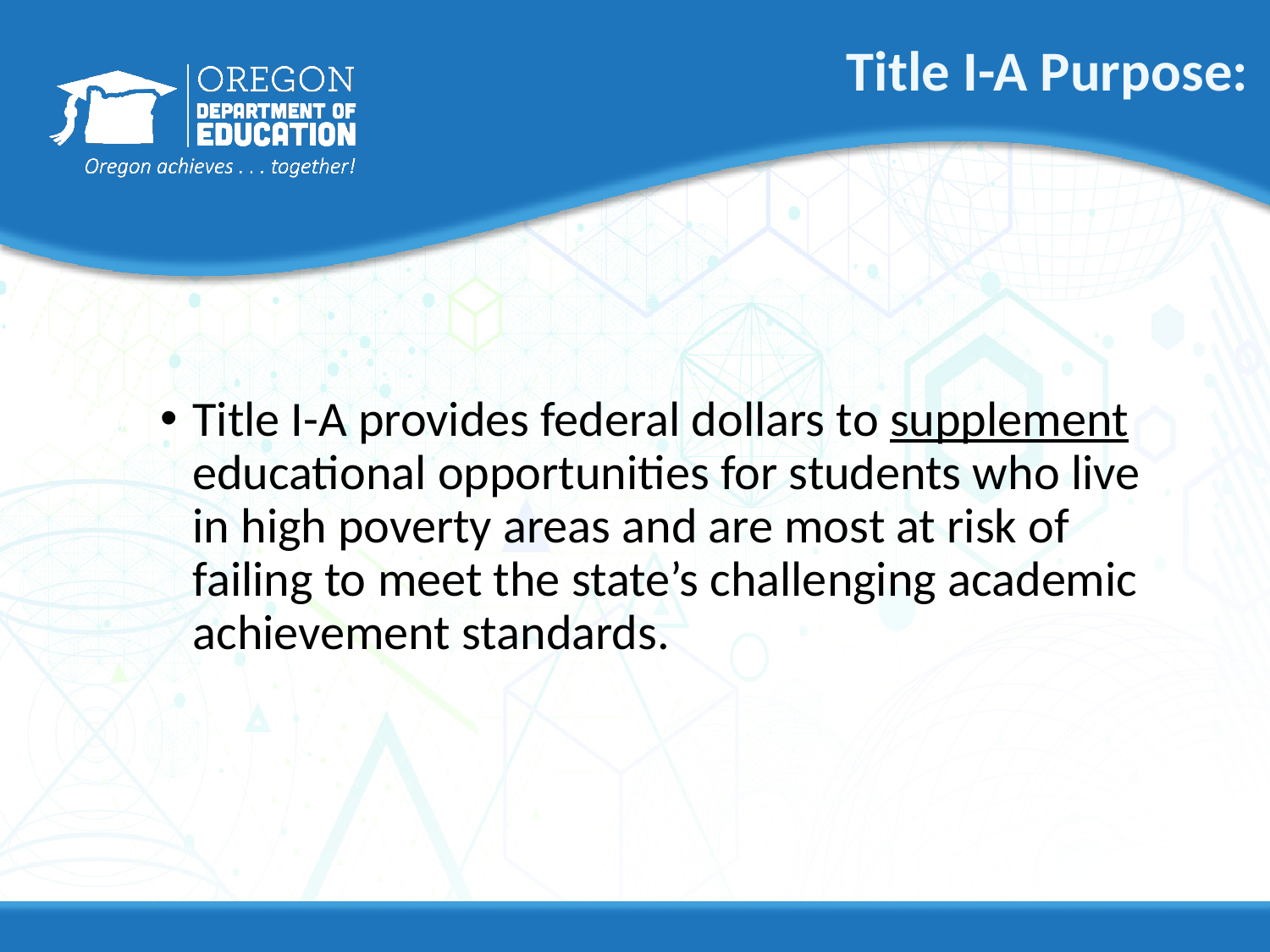

# Title I-A Purpose:
Title I-A provides federal dollars to supplement educational opportunities for students who live in high poverty areas and are most at risk of failing to meet the state’s challenging academic achievement standards.